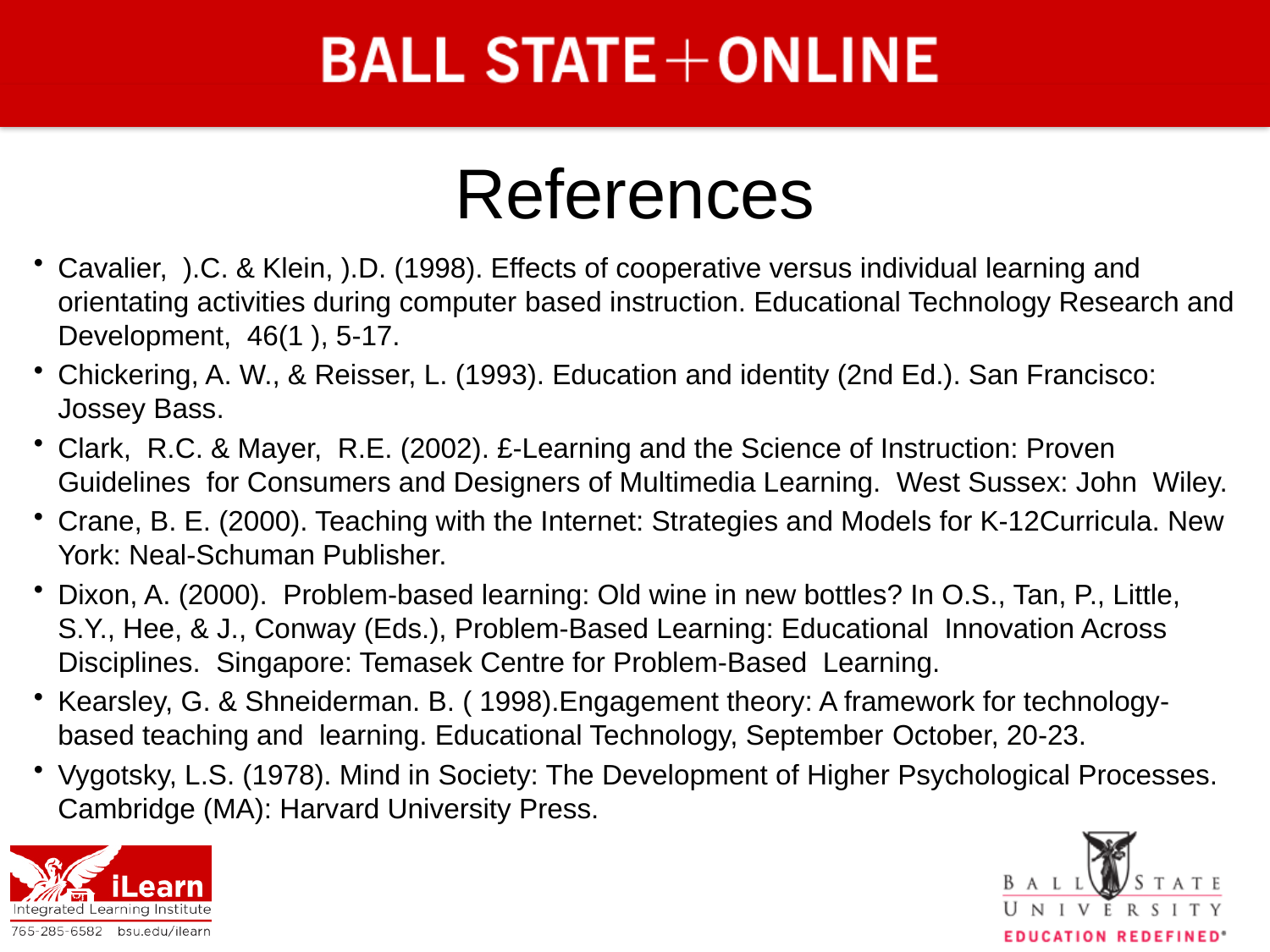

# References
Cavalier,  ).C. & Klein, ).D. (1998). Effects of cooperative versus individual learning and orientating activities during computer­ based instruction. Educational Technology Research and Development,  46(1 ), 5-17.
Chickering, A. W., & Reisser, L. (1993). Education and identity (2nd Ed.). San Francisco: Jossey Bass.
Clark,  R.C. & Mayer,  R.E. (2002). £-Learning and the Science of Instruction: Proven Guidelines  for Consumers and Designers of Multimedia Learning.  West Sussex: John  Wiley.
Crane, B. E. (2000). Teaching with the Internet: Strategies and Models for K-12Curricula. New York: Neal-Schuman Publisher.
Dixon, A. (2000).  Problem-based learning: Old wine in new bottles? In O.S., Tan, P., Little, S.Y., Hee, & J., Conway (Eds.), Problem-Based Learning: Educational  Innovation Across Disciplines.  Singapore: Temasek Centre for Problem-Based  Learning.
Kearsley, G. & Shneiderman. B. ( 1998).Engagement theory: A framework for technology-based teaching and  learning. Educational Technology, September­ October, 20-23.
Vygotsky, L.S. (1978). Mind in Society: The Development of Higher Psychological Processes. Cambridge (MA): Harvard University Press.